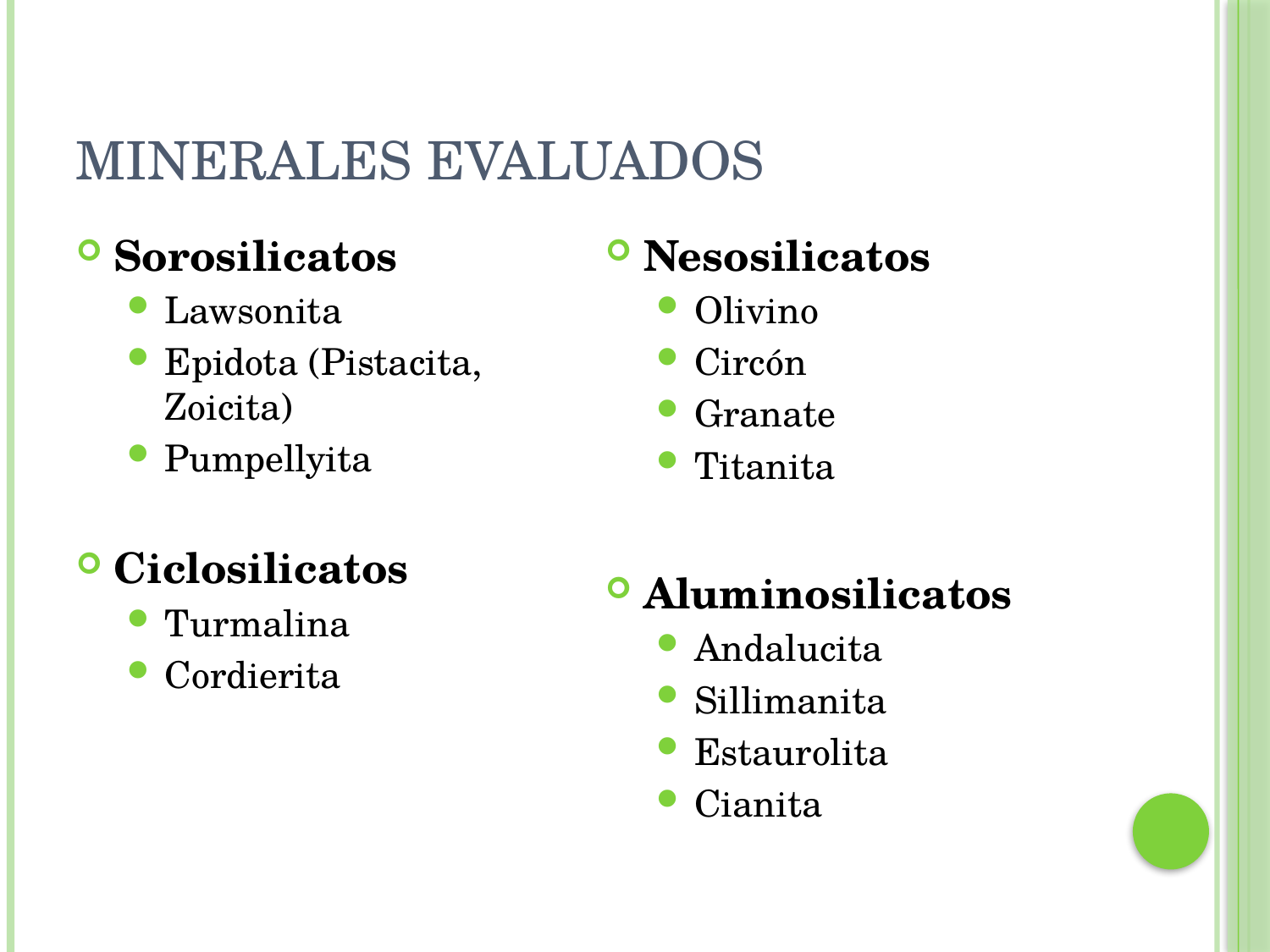

# Minerales Evaluados
Sorosilicatos
Lawsonita
Epidota (Pistacita, Zoicita)
Pumpellyita

Ciclosilicatos
Turmalina
Cordierita

Nesosilicatos
Olivino
Circón
Granate
Titanita

Aluminosilicatos
Andalucita
Sillimanita
Estaurolita
Cianita